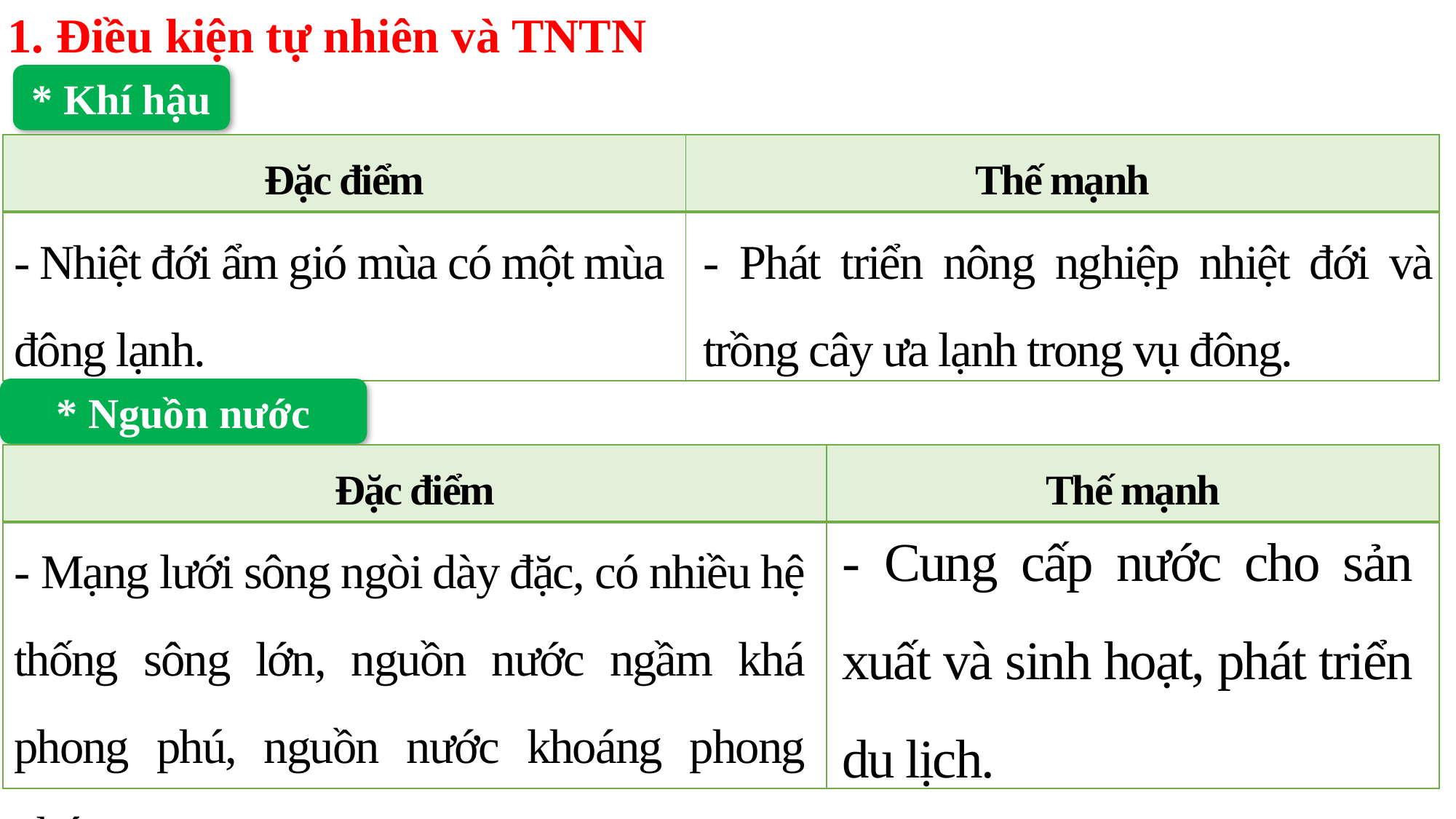

1. Điều kiện tự nhiên và TNTN
* Khí hậu
| Đặc điểm | Thế mạnh |
| --- | --- |
|  |  |
- Phát triển nông nghiệp nhiệt đới và trồng cây ưa lạnh trong vụ đông.
- Nhiệt đới ẩm gió mùa có một mùa đông lạnh.
* Nguồn nước
| Đặc điểm | Thế mạnh |
| --- | --- |
|  |  |
- Cung cấp nước cho sản xuất và sinh hoạt, phát triển du lịch.
- Mạng lưới sông ngòi dày đặc, có nhiều hệ thống sông lớn, nguồn nước ngầm khá phong phú, nguồn nước khoáng phong phú.